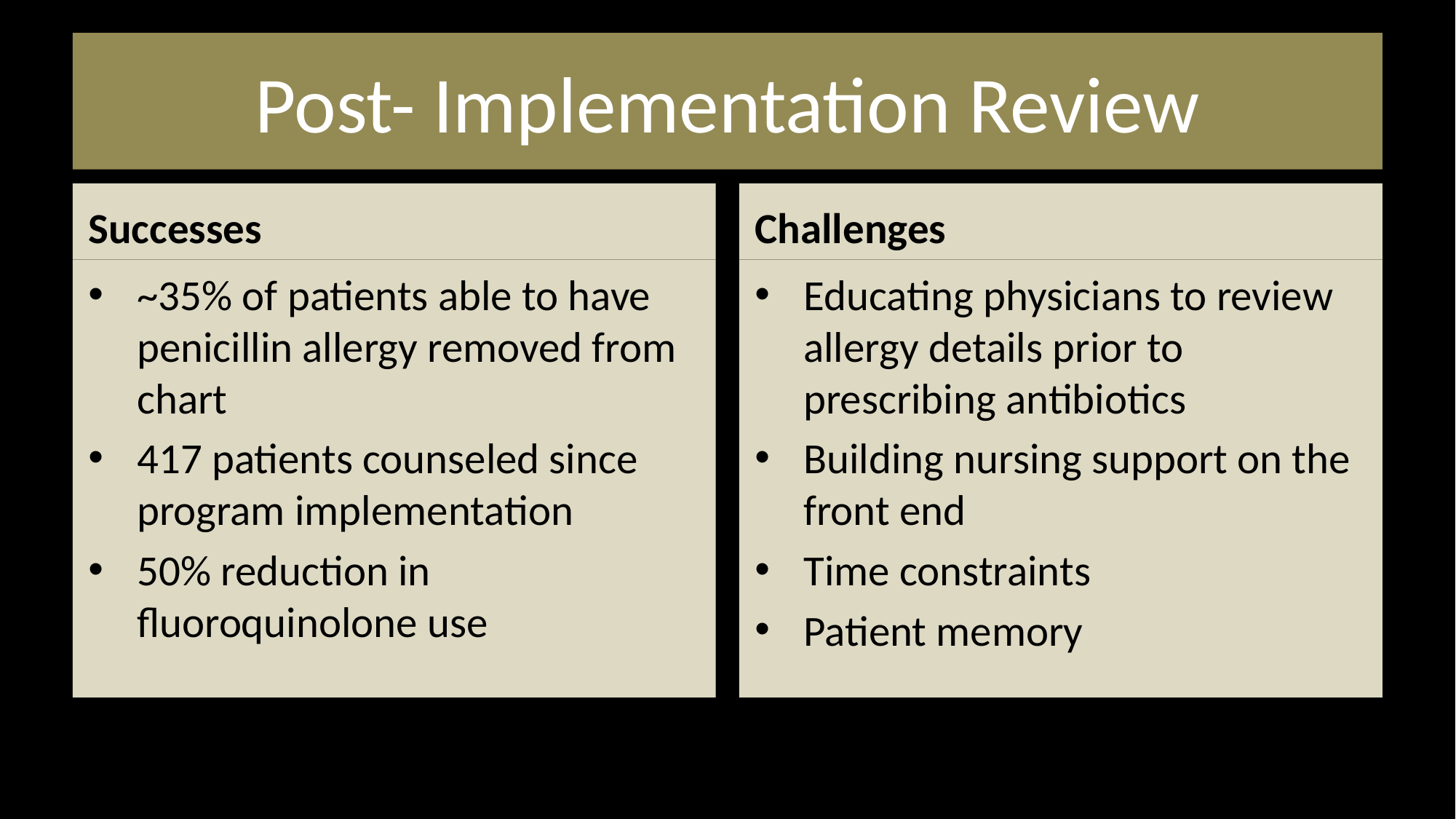

# Post- Implementation Review
Successes
Challenges
~35% of patients able to have penicillin allergy removed from chart
417 patients counseled since program implementation
50% reduction in fluoroquinolone use

Educating physicians to review allergy details prior to prescribing antibiotics
Building nursing support on the front end
Time constraints
Patient memory
Brooke A. Johnson, PharmD | Antimicrobial Stewardship Pharmacist | Northwest Health | 609 W. Maple Ave. Suite 405 | Springdale, AR 72764 | Phone 479-757-4587 | BJohnson@nw-health.com